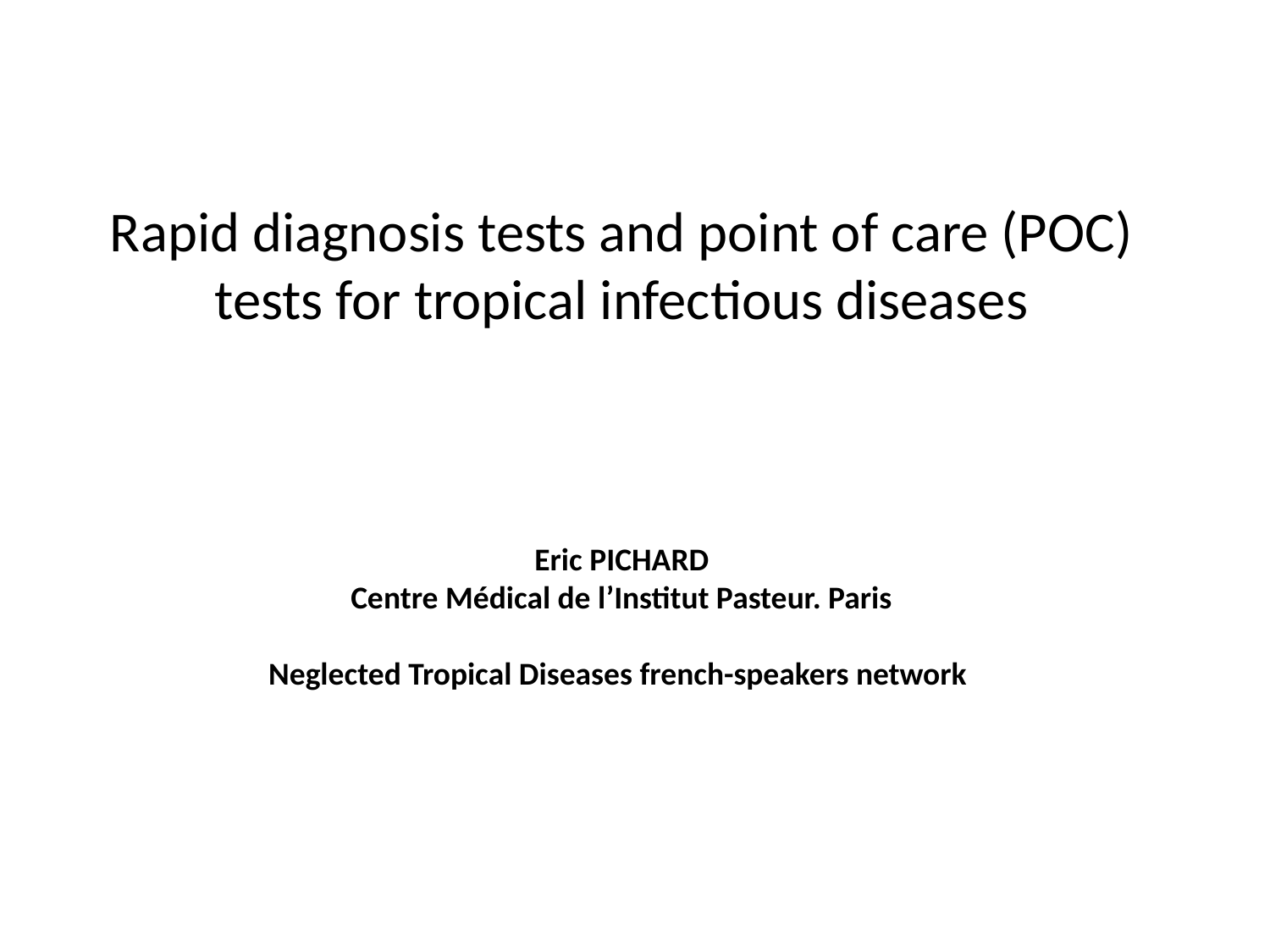

# Rapid diagnosis tests and point of care (POC) tests for tropical infectious diseases
Eric PICHARD
Centre Médical de l’Institut Pasteur. Paris

Neglected Tropical Diseases french-speakers network